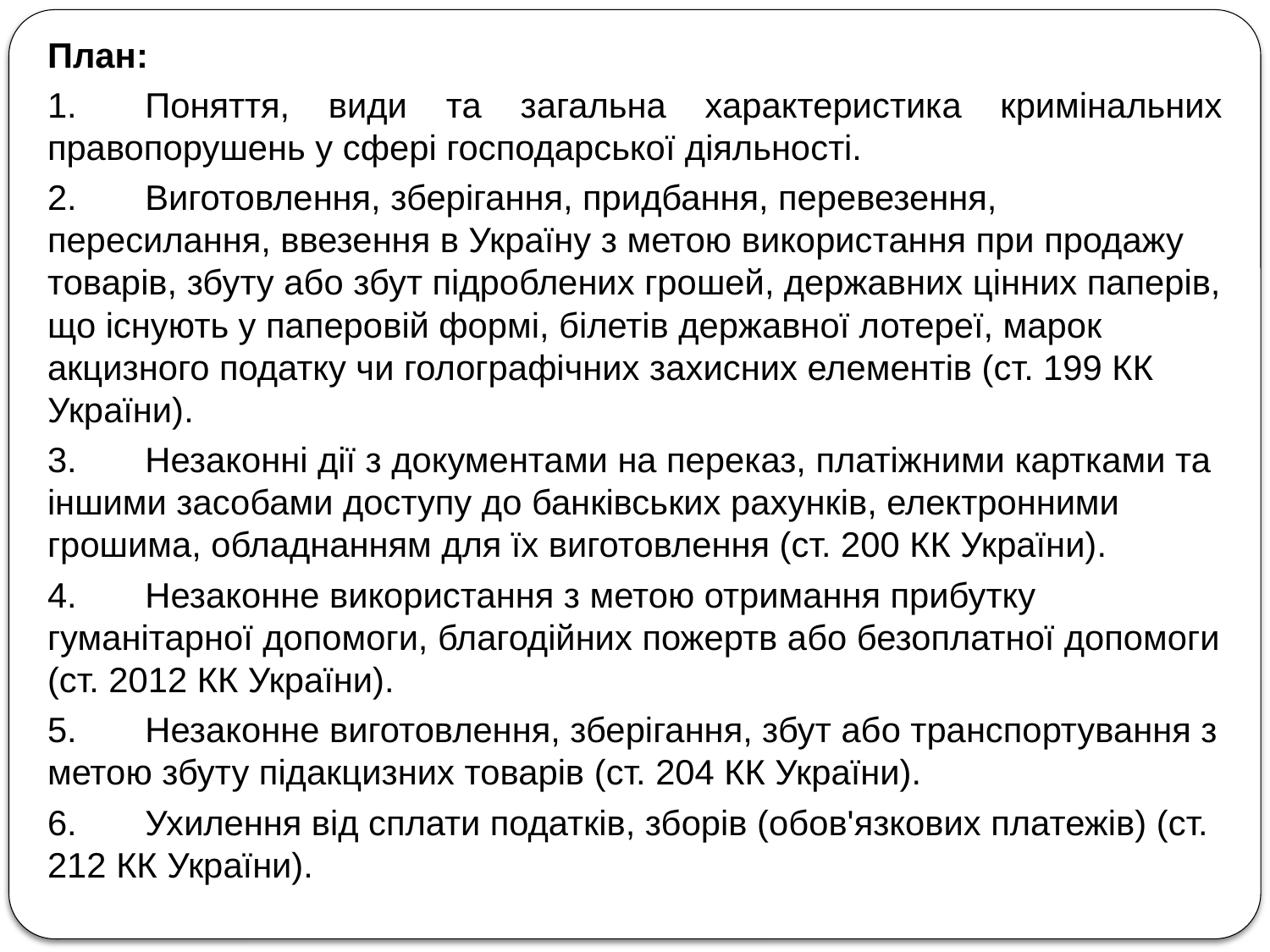

План:
1.	Поняття, види та загальна характеристика кримінальних правопорушень у сфері господарської діяльності.
2.	Виготовлення, зберігання, придбання, перевезення, пересилання, ввезення в Україну з метою використання при продажу товарів, збуту або збут підроблених грошей, державних цінних паперів, що існують у паперовій формі, білетів державної лотереї, марок акцизного податку чи голографічних захисних елементів (ст. 199 КК України).
3.	Незаконні дії з документами на переказ, платіжними картками та іншими засобами доступу до банківських рахунків, електронними грошима, обладнанням для їх виготовлення (ст. 200 КК України).
4.	Незаконне використання з метою отримання прибутку гуманітарної допомоги, благодійних пожертв або безоплатної допомоги (ст. 2012 КК України).
5.	Незаконне виготовлення, зберігання, збут або транспортування з метою збуту підакцизних товарів (ст. 204 КК України).
6.	Ухилення від сплати податків, зборів (обов'язкових платежів) (ст. 212 КК України).